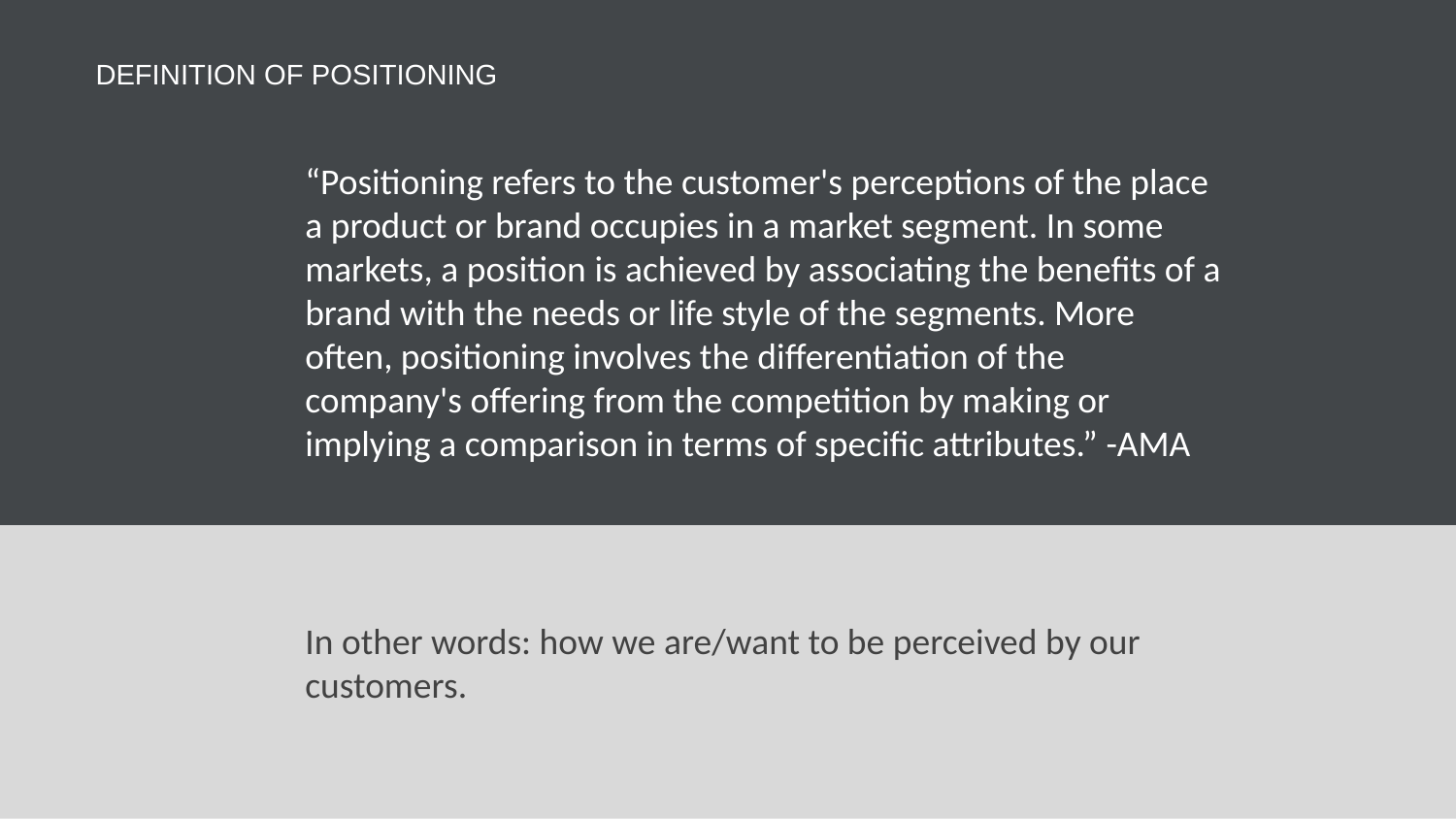

# OUR COMPANY

DEFINITION OF POSITIONING
“Positioning refers to the customer's perceptions of the place a product or brand occupies in a market segment. In some markets, a position is achieved by associating the benefits of a brand with the needs or life style of the segments. More often, positioning involves the differentiation of the company's offering from the competition by making or implying a comparison in terms of specific attributes.” -AMA
In other words: how we are/want to be perceived by our customers.
4